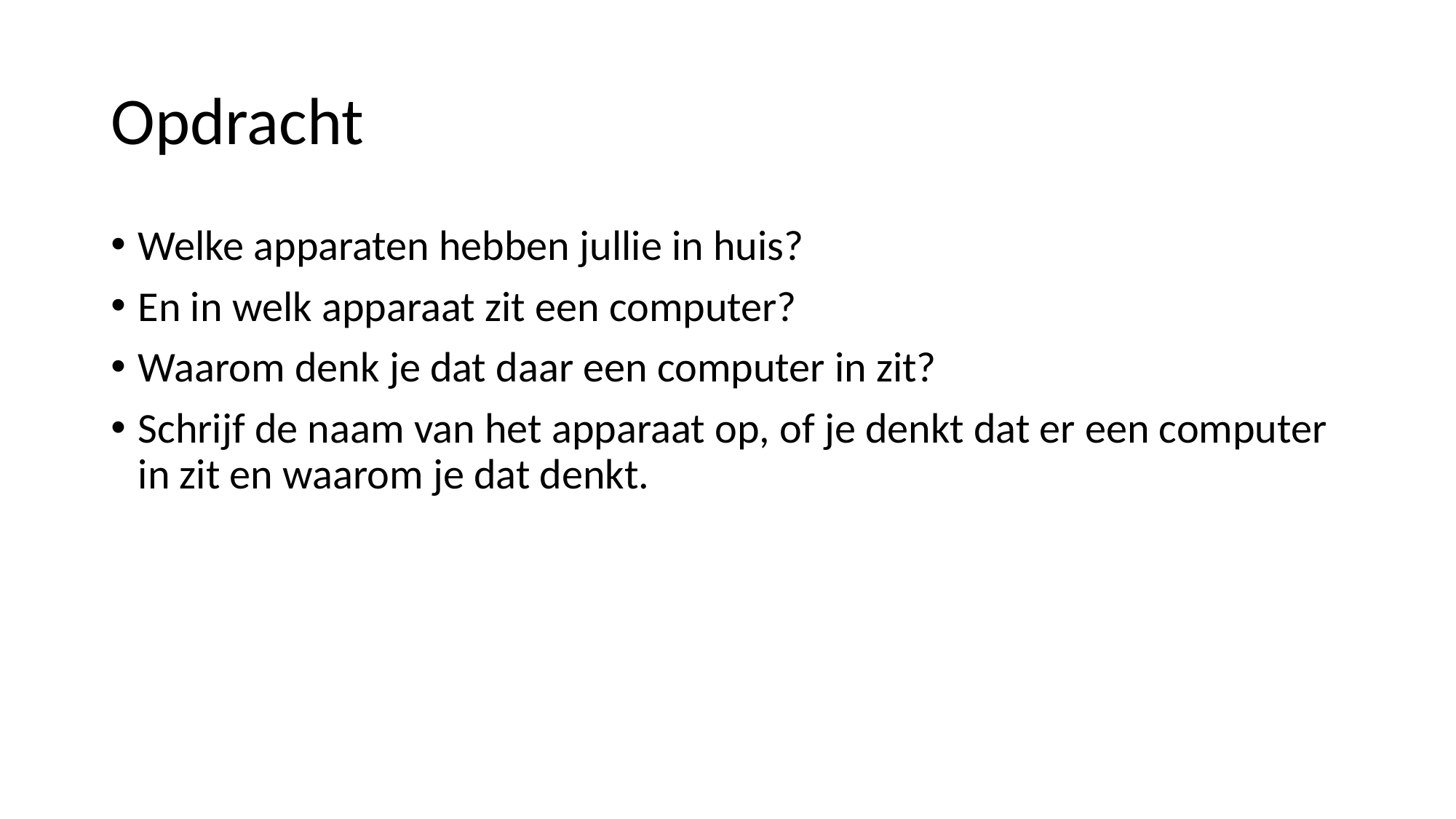

# Opdracht
Welke apparaten hebben jullie in huis?
En in welk apparaat zit een computer?
Waarom denk je dat daar een computer in zit?
Schrijf de naam van het apparaat op, of je denkt dat er een computer in zit en waarom je dat denkt.